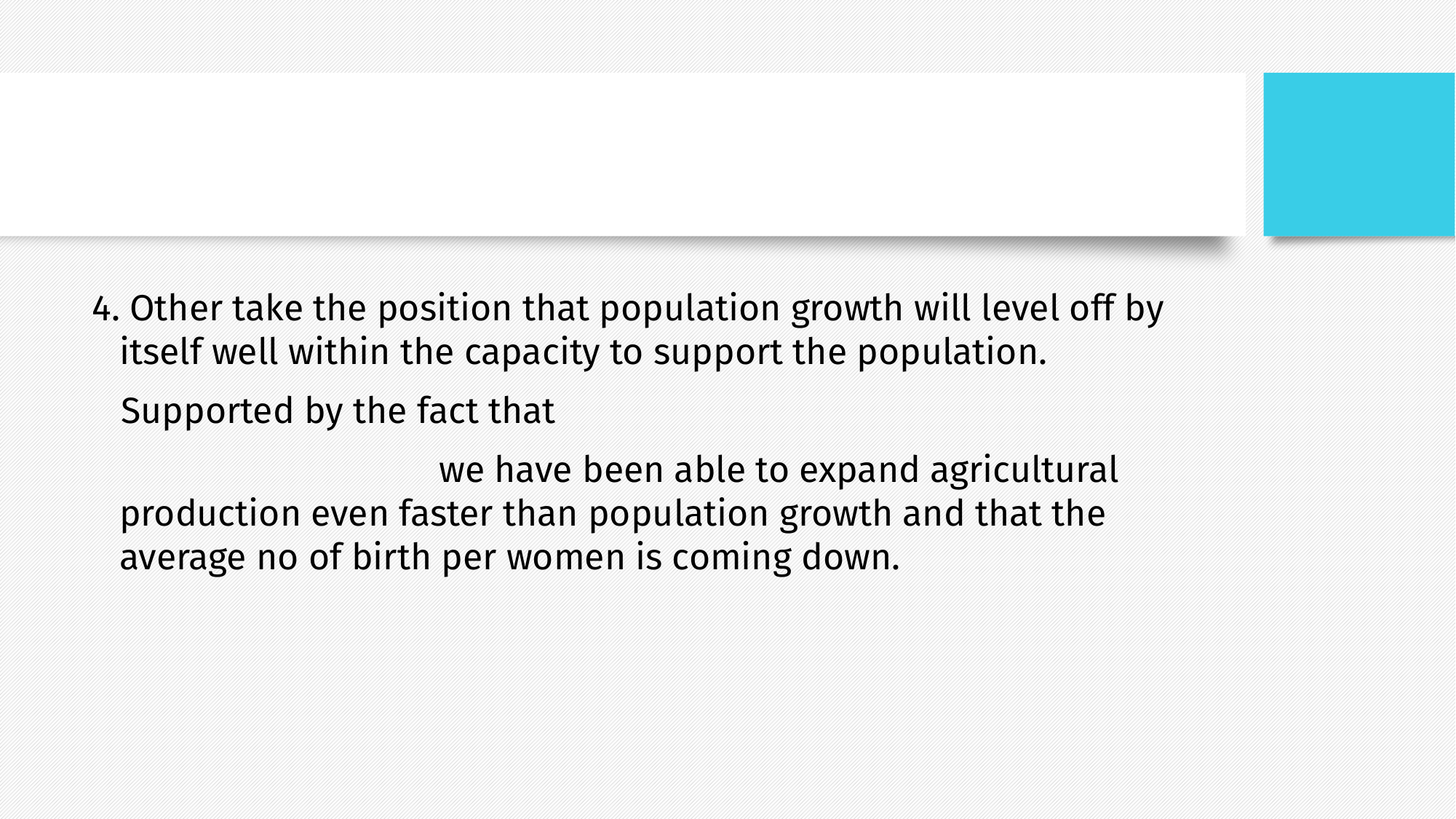

#
4. Other take the position that population growth will level off by itself well within the capacity to support the population.
   Supported by the fact that
                                    we have been able to expand agricultural production even faster than population growth and that the average no of birth per women is coming down.